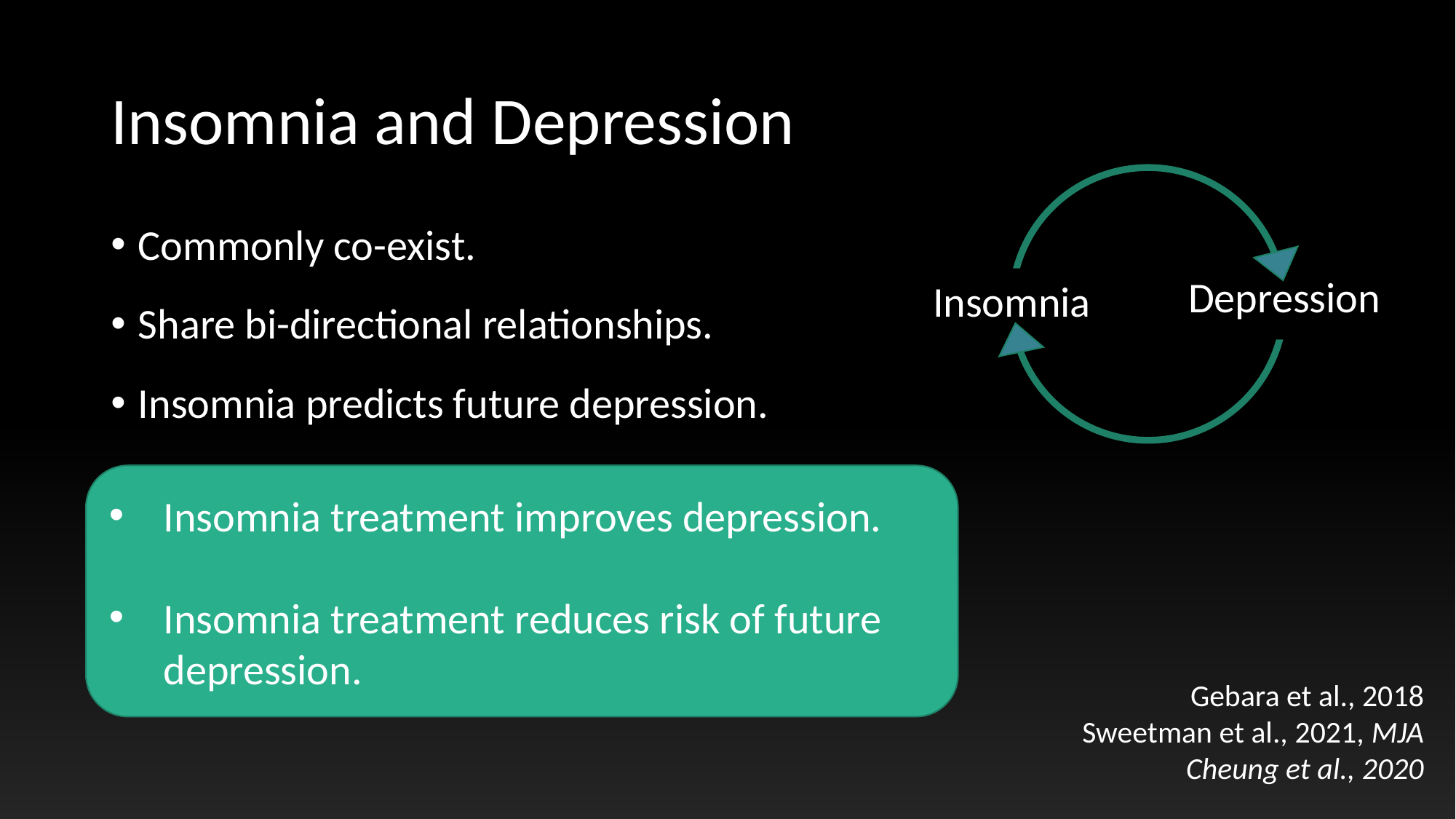

# Insomnia and Depression

Depression
Insomnia

Commonly co-exist.
Share bi-directional relationships.
Insomnia predicts future depression.
Insomnia treatment improves depression.

Insomnia treatment reduces risk of future depression.
Gebara et al., 2018
Sweetman et al., 2021, MJA
Cheung et al., 2020